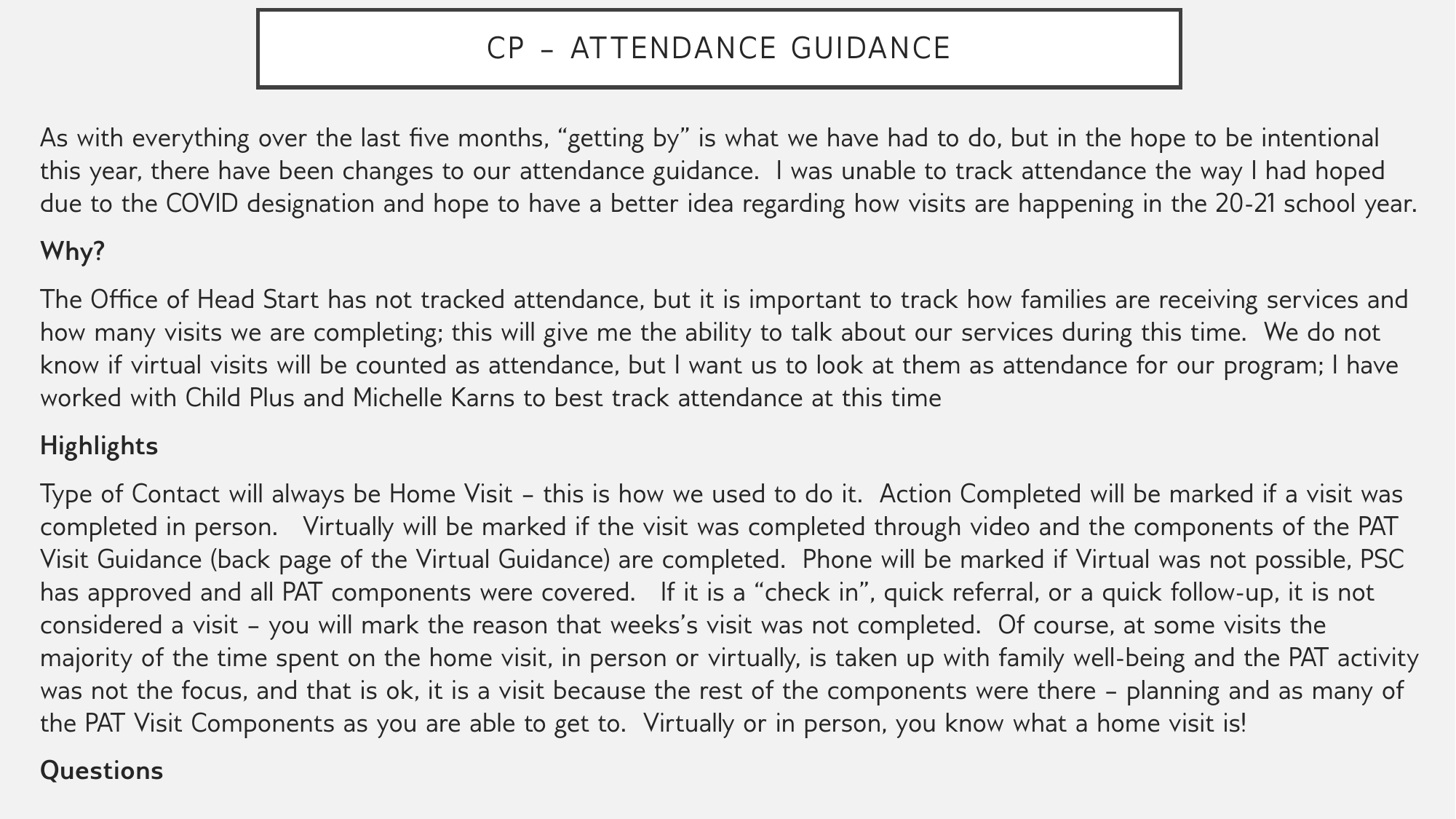

# CP – Attendance guidance
As with everything over the last five months, “getting by” is what we have had to do, but in the hope to be intentional this year, there have been changes to our attendance guidance.  I was unable to track attendance the way I had hoped due to the COVID designation and hope to have a better idea regarding how visits are happening in the 20-21 school year.
Why?
The Office of Head Start has not tracked attendance, but it is important to track how families are receiving services and how many visits we are completing; this will give me the ability to talk about our services during this time.  We do not know if virtual visits will be counted as attendance, but I want us to look at them as attendance for our program; I have worked with Child Plus and Michelle Karns to best track attendance at this time
Highlights
Type of Contact will always be Home Visit – this is how we used to do it.  Action Completed will be marked if a visit was completed in person.   Virtually will be marked if the visit was completed through video and the components of the PAT Visit Guidance (back page of the Virtual Guidance) are completed.  Phone will be marked if Virtual was not possible, PSC has approved and all PAT components were covered.   If it is a “check in”, quick referral, or a quick follow-up, it is not considered a visit – you will mark the reason that weeks’s visit was not completed.  Of course, at some visits the majority of the time spent on the home visit, in person or virtually, is taken up with family well-being and the PAT activity was not the focus, and that is ok, it is a visit because the rest of the components were there – planning and as many of the PAT Visit Components as you are able to get to.  Virtually or in person, you know what a home visit is!
Questions